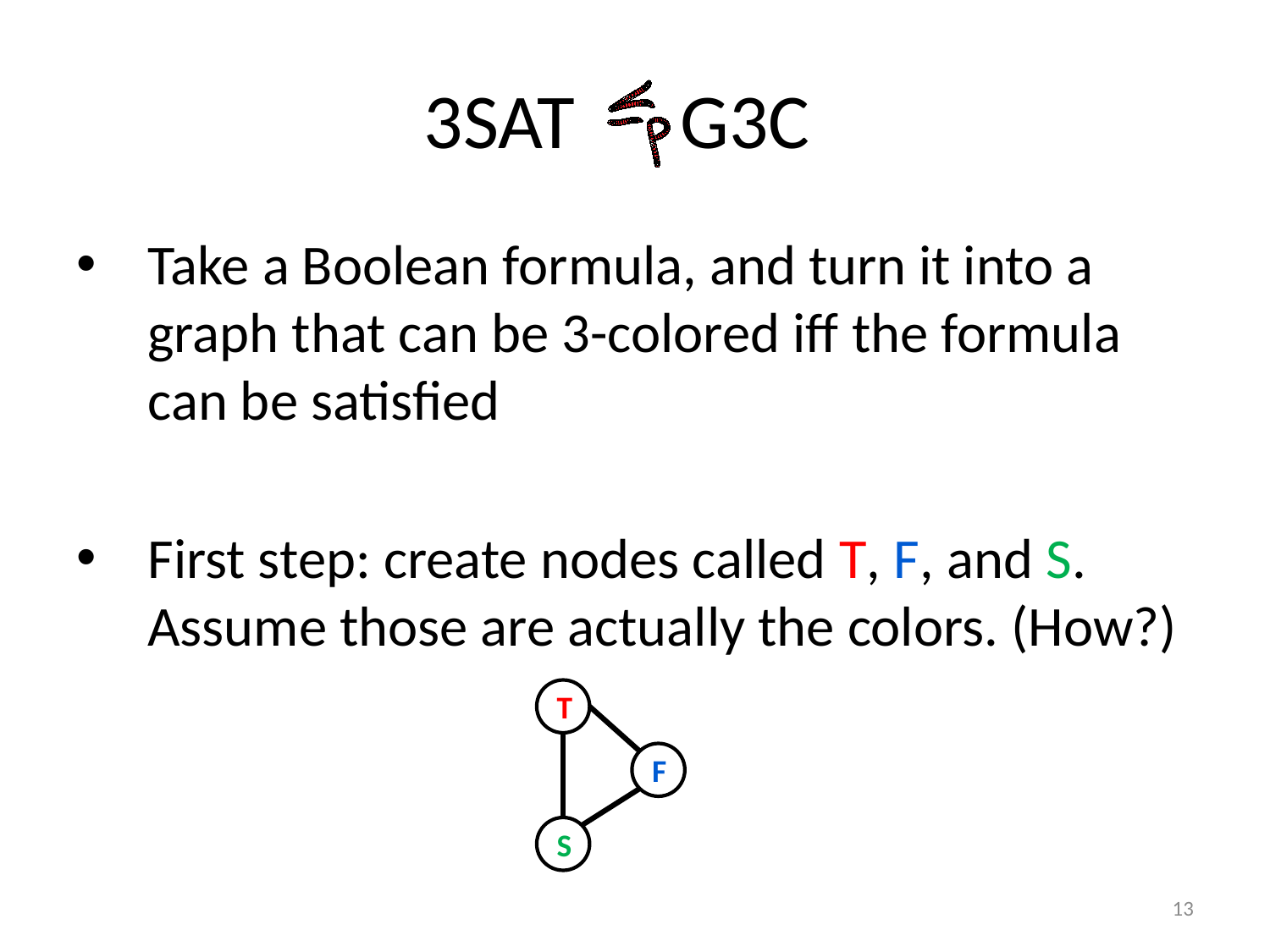

# 3SAT      G3C

Take a Boolean formula, and turn it into a graph that can be 3-colored iff the formula can be satisfied

First step: create nodes called T, F, and S. Assume those are actually the colors. (How?)
T
F
S
13